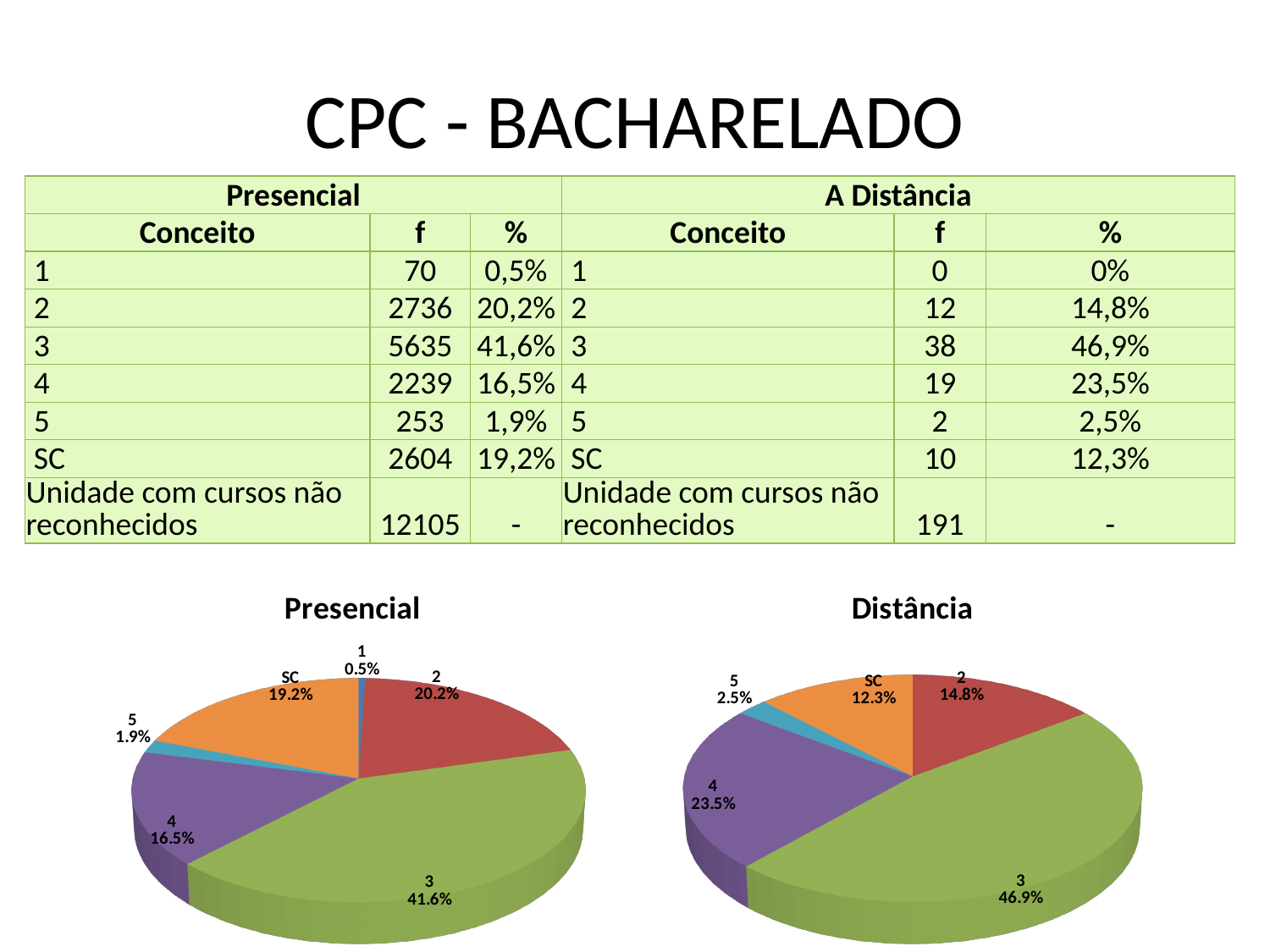

# CPC - BACHARELADO
| Presencial |  |  | A Distância |  |  |
| --- | --- | --- | --- | --- | --- |
| Conceito | f | % | Conceito | f | % |
| 1 | 70 | 0,5% | 1 | 0 | 0% |
| 2 | 2736 | 20,2% | 2 | 12 | 14,8% |
| 3 | 5635 | 41,6% | 3 | 38 | 46,9% |
| 4 | 2239 | 16,5% | 4 | 19 | 23,5% |
| 5 | 253 | 1,9% | 5 | 2 | 2,5% |
| SC | 2604 | 19,2% | SC | 10 | 12,3% |
| Unidade com cursos não reconhecidos | 12105 | - | Unidade com cursos não reconhecidos | 191 | - |

[unsupported chart]

[unsupported chart]